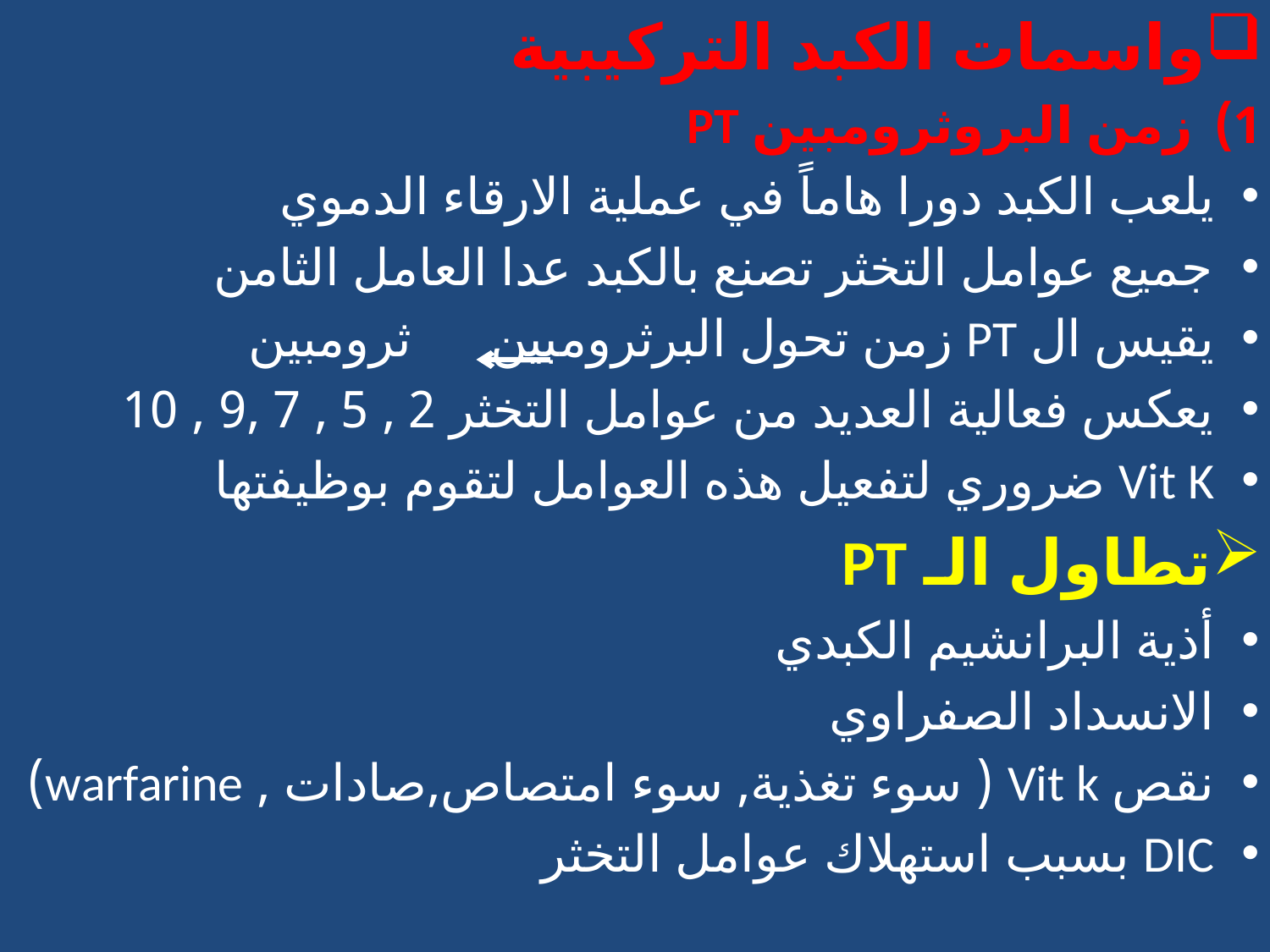

واسمات الكبد التركيبية
زمن البروثرومبين PT
يلعب الكبد دورا هاماً في عملية الارقاء الدموي
جميع عوامل التخثر تصنع بالكبد عدا العامل الثامن
يقيس ال PT زمن تحول البرثرومبين      ثرومبين
يعكس فعالية العديد من عوامل التخثر 2 , 5 , 7 ,9 , 10
Vit K ضروري لتفعيل هذه العوامل لتقوم بوظيفتها
تطاول الـ PT
أذية البرانشيم الكبدي
الانسداد الصفراوي
نقص Vit k ( سوء تغذية, سوء امتصاص,صادات , warfarine)
DIC بسبب استهلاك عوامل التخثر

#